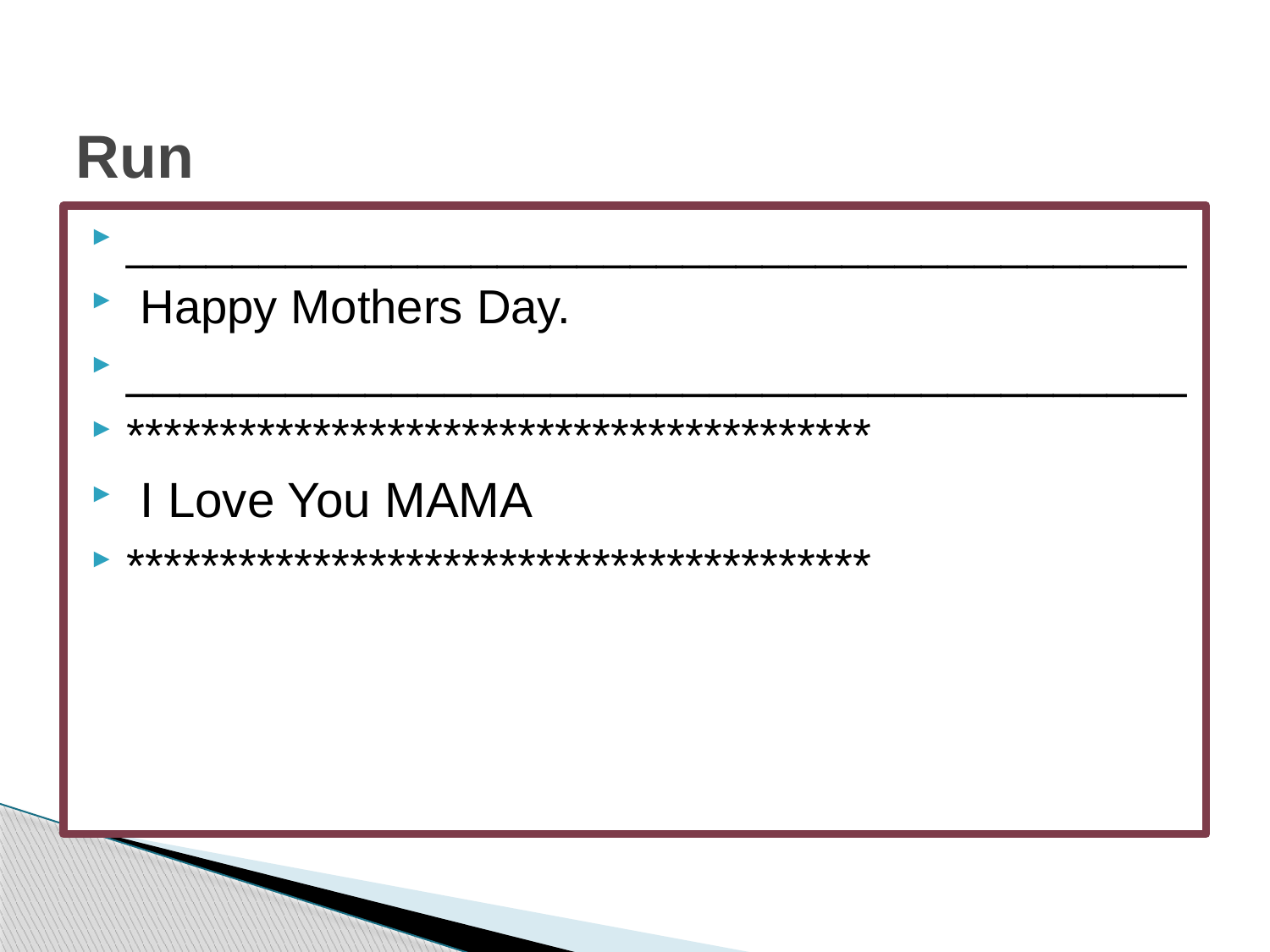

# Run
________________________________________
 Happy Mothers Day.
________________________________________
****************************************
 I Love You MAMA
****************************************